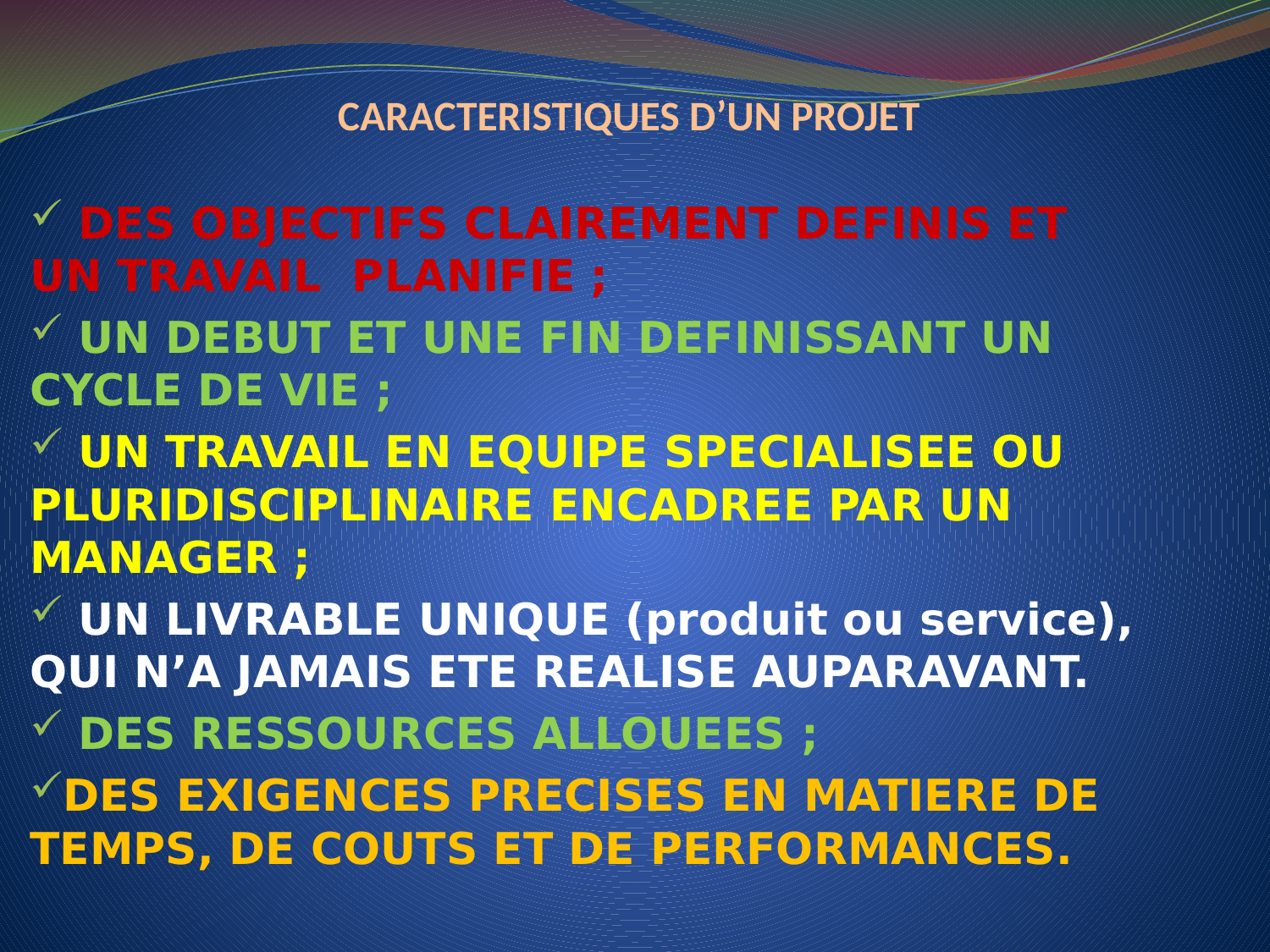

# CARACTERISTIQUES D’UN PROJET
 DES OBJECTIFS CLAIREMENT DEFINIS ET UN TRAVAIL  PLANIFIE ;
 UN DEBUT ET UNE FIN DEFINISSANT UN CYCLE DE VIE ;
 UN TRAVAIL EN EQUIPE SPECIALISEE OU  PLURIDISCIPLINAIRE ENCADREE PAR UN MANAGER ;
 UN LIVRABLE UNIQUE (produit ou service), QUI N’A JAMAIS ETE REALISE AUPARAVANT.
 DES RESSOURCES ALLOUEES ;
DES EXIGENCES PRECISES EN MATIERE DE TEMPS, DE COUTS ET DE PERFORMANCES.